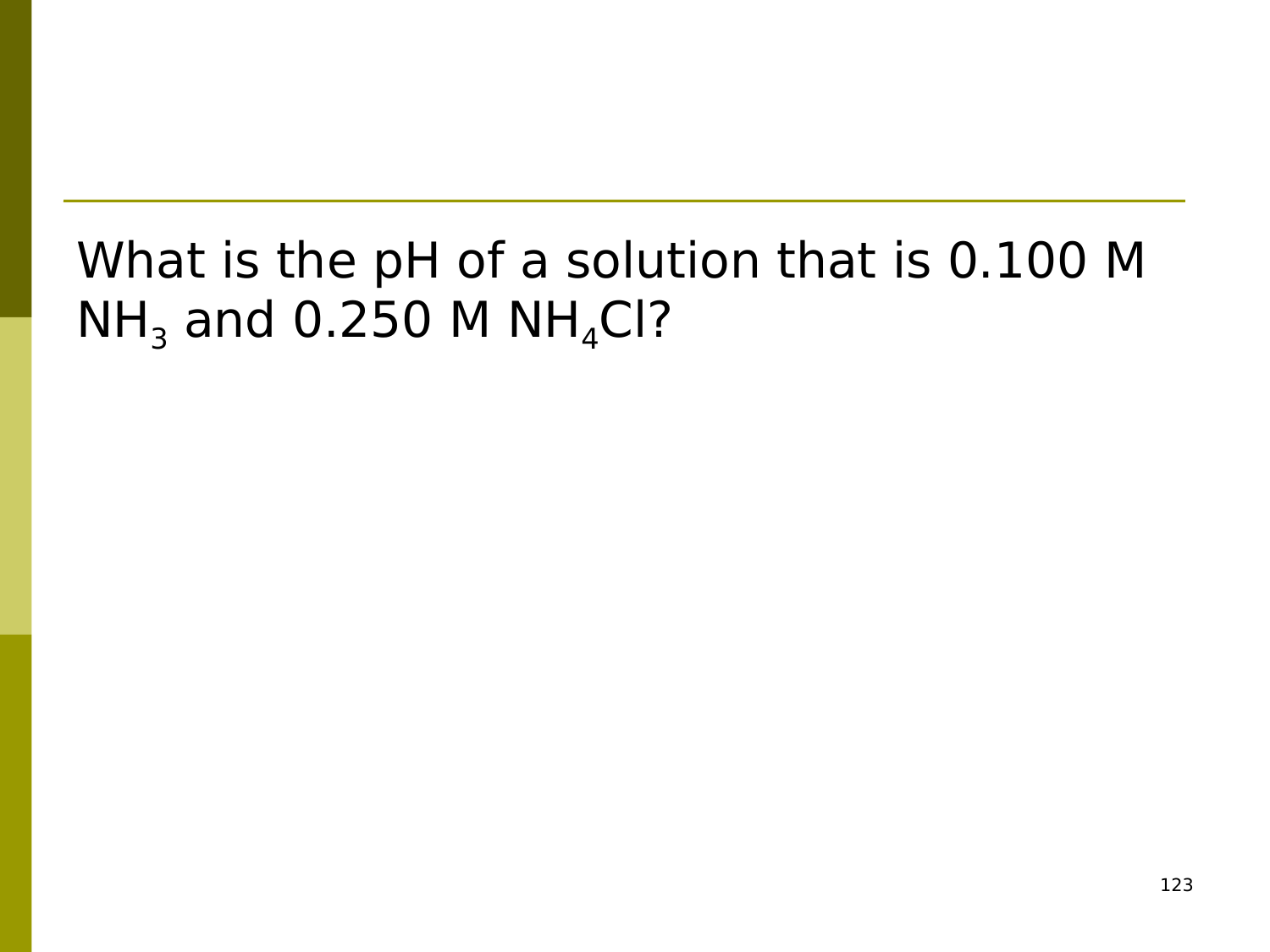

#
What is the pH of a solution that is 0.100 M NH3 and 0.250 M NH4Cl?
123